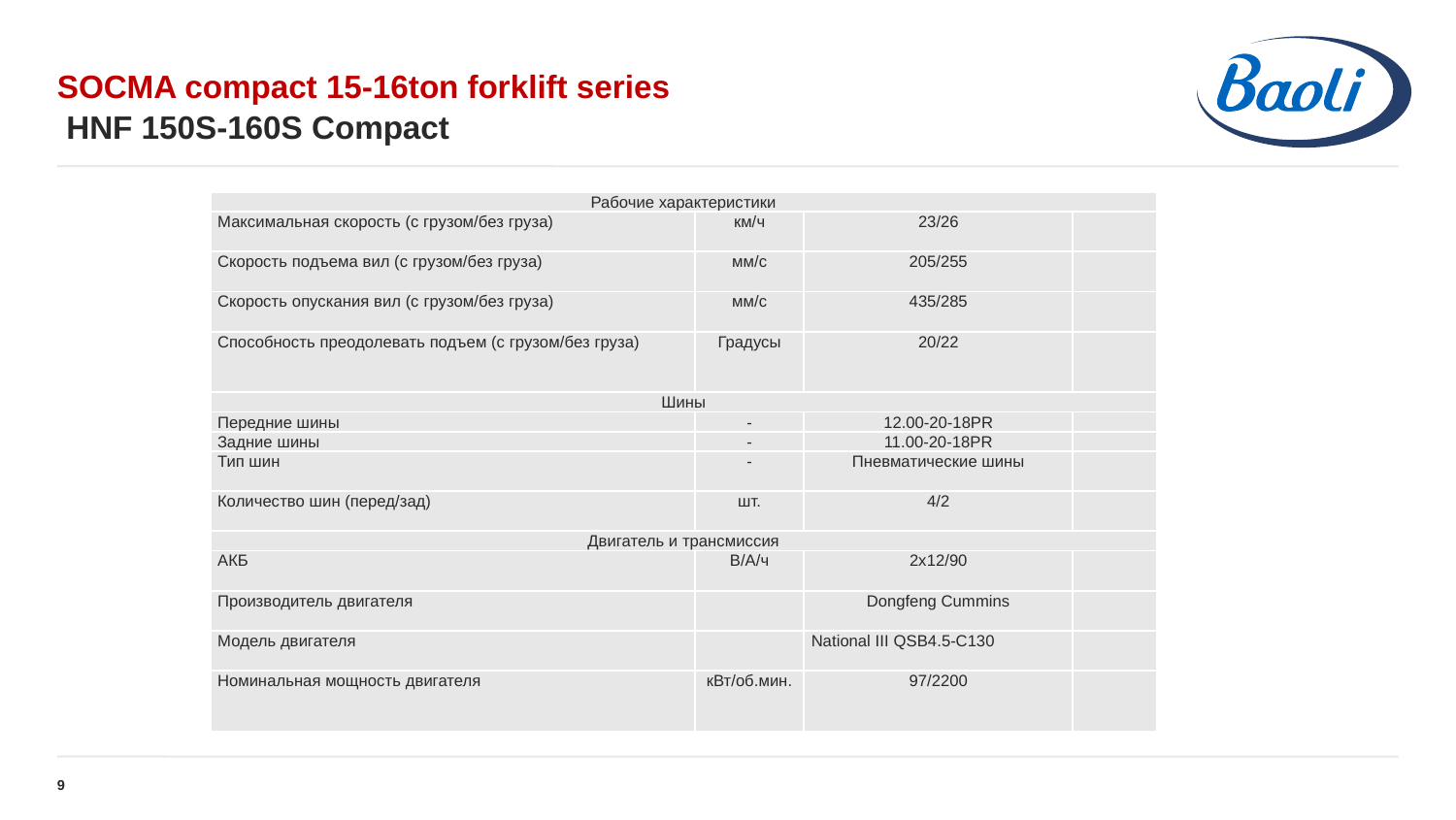

# SOCMA compact 15-16ton forklift series
 HNF 150S-160S Compact

| Рабочие характеристики |  |  |  |
| --- | --- | --- | --- |
| Максимальная скорость (с грузом/без груза) | км/ч | 23/26 |  |
| Скорость подъема вил (с грузом/без груза) | мм/с | 205/255 |  |
| Скорость опускания вил (с грузом/без груза) | мм/с | 435/285 |  |
| Способность преодолевать подъем (с грузом/без груза) | Градусы | 20/22 |  |
| Шины |  |  |  |
| Передние шины | - | 12.00-20-18PR |  |
| Задние шины | - | 11.00-20-18PR |  |
| Тип шин | - | Пневматические шины |  |
| Количество шин (перед/зад) | шт. | 4/2 |  |
| Двигатель и трансмиссия |  |  |  |
| АКБ | В/А/ч | 2х12/90 |  |
| Производитель двигателя |  | Dongfeng Cummins |  |
| Модель двигателя |  | National III QSB4.5-C130 |  |
| Номинальная мощность двигателя | кВт/об.мин. | 97/2200 |  |
9